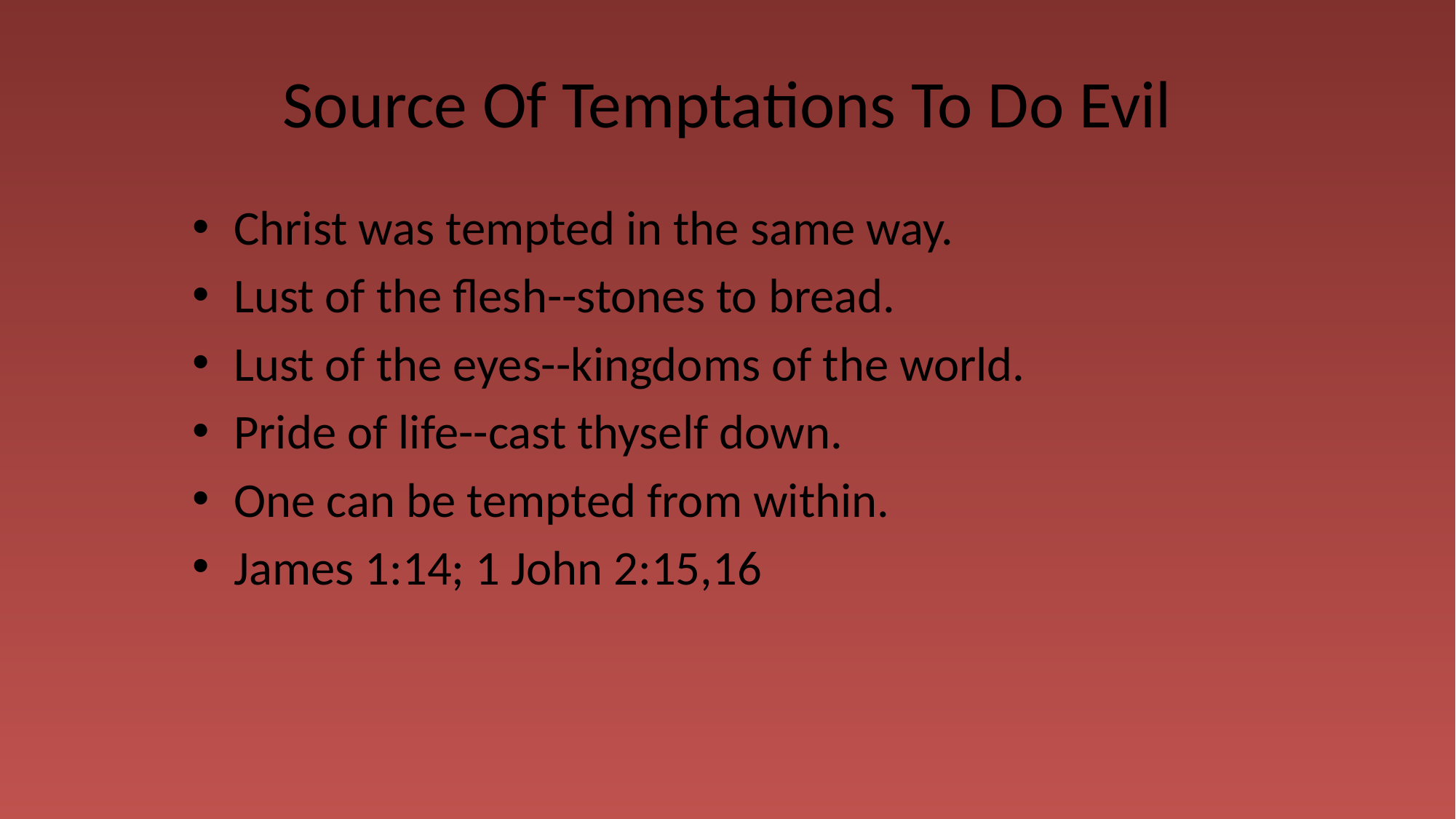

# Source Of Temptations To Do Evil
Christ was tempted in the same way.
Lust of the flesh--stones to bread.
Lust of the eyes--kingdoms of the world.
Pride of life--cast thyself down.
One can be tempted from within.
James 1:14; 1 John 2:15,16